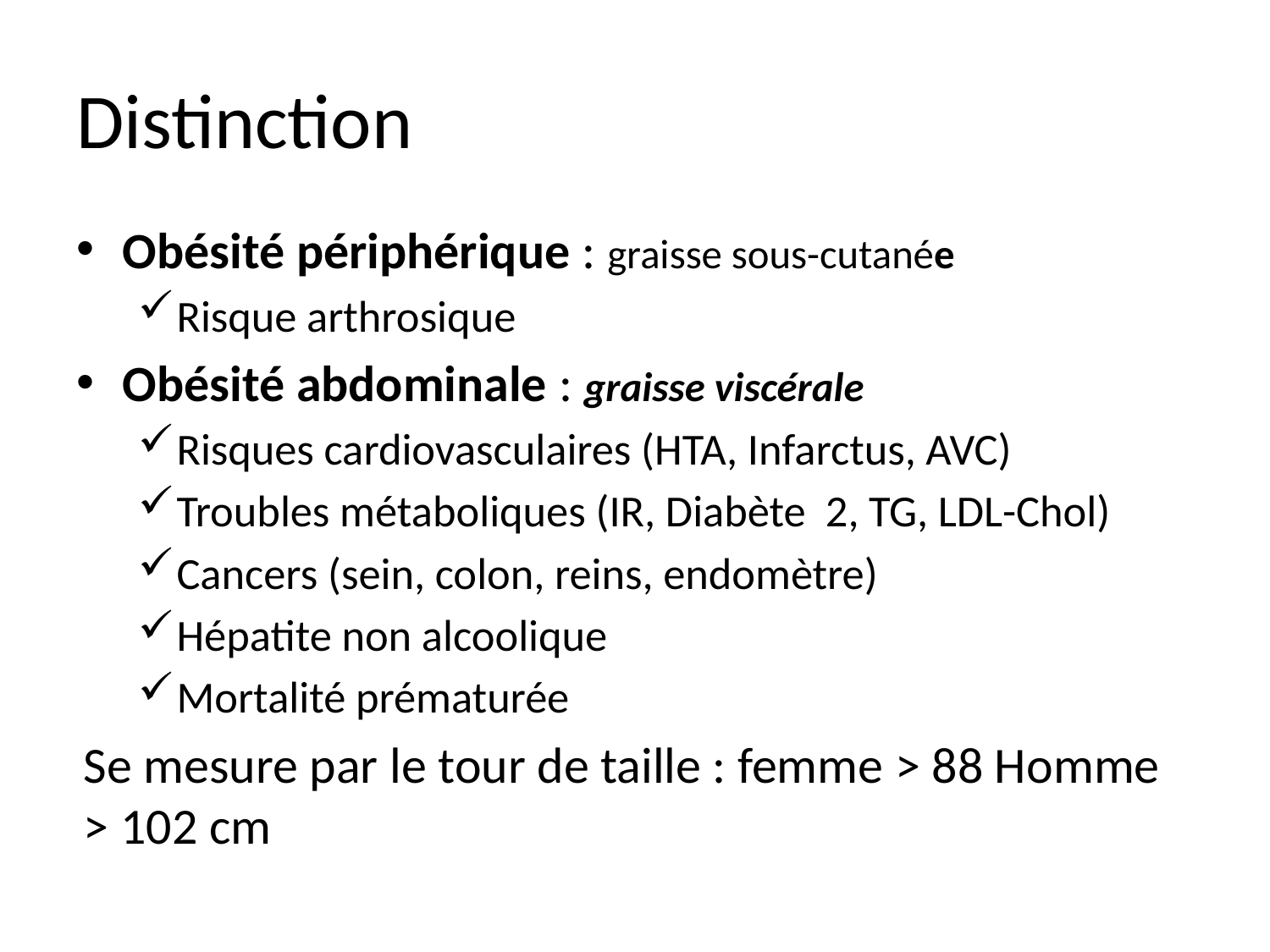

# Distinction
Obésité périphérique : graisse sous-cutanée
Risque arthrosique
Obésité abdominale : graisse viscérale
Risques cardiovasculaires (HTA, Infarctus, AVC)
Troubles métaboliques (IR, Diabète  2, TG, LDL-Chol)
Cancers (sein, colon, reins, endomètre)
Hépatite non alcoolique
Mortalité prématurée
Se mesure par le tour de taille : femme > 88 Homme > 102 cm